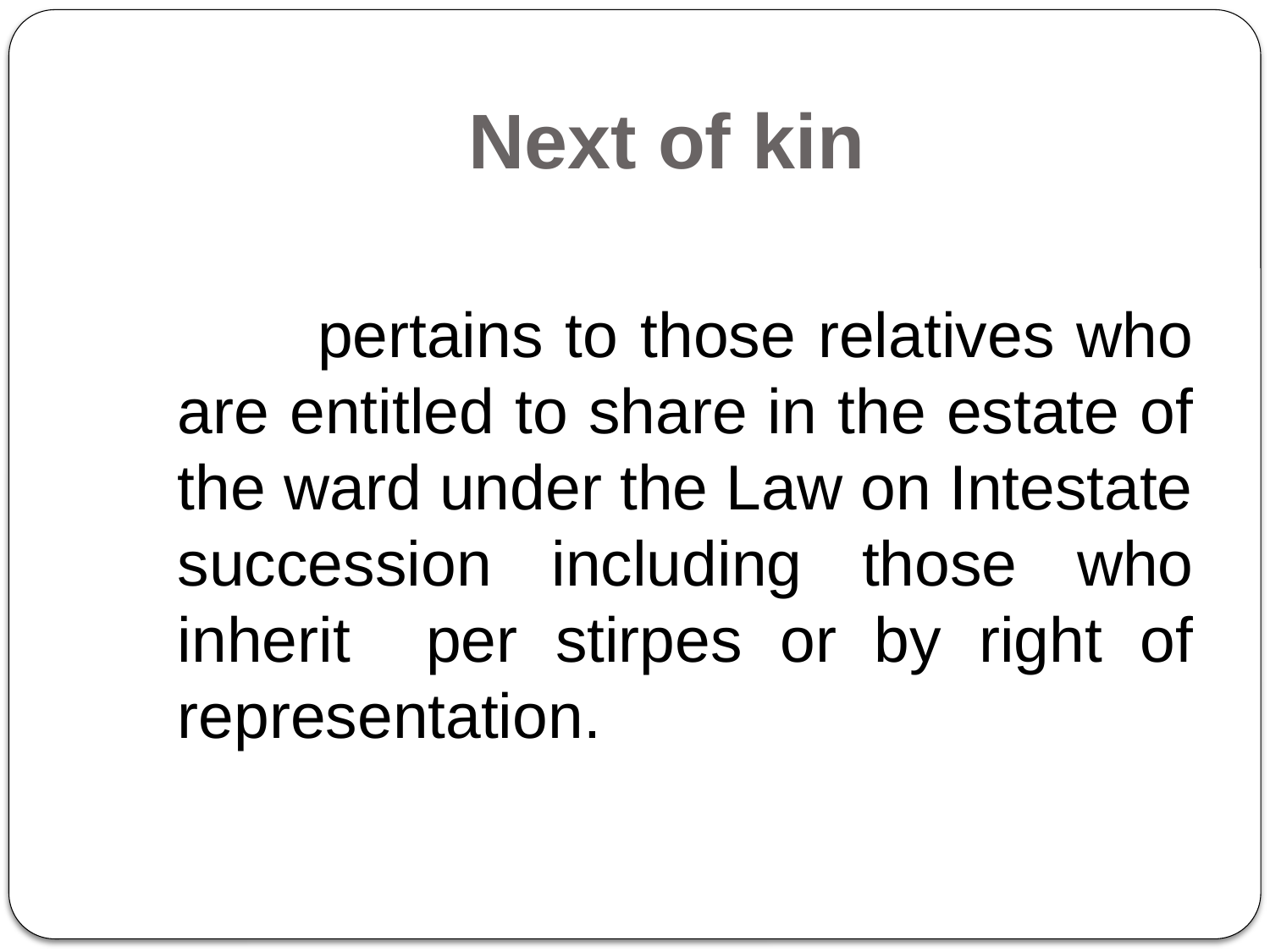

# Next of kin

        pertains to those relatives who are entitled to share in the estate of the ward under the Law on Intestate succession including those who inherit  per stirpes or by right of representation.